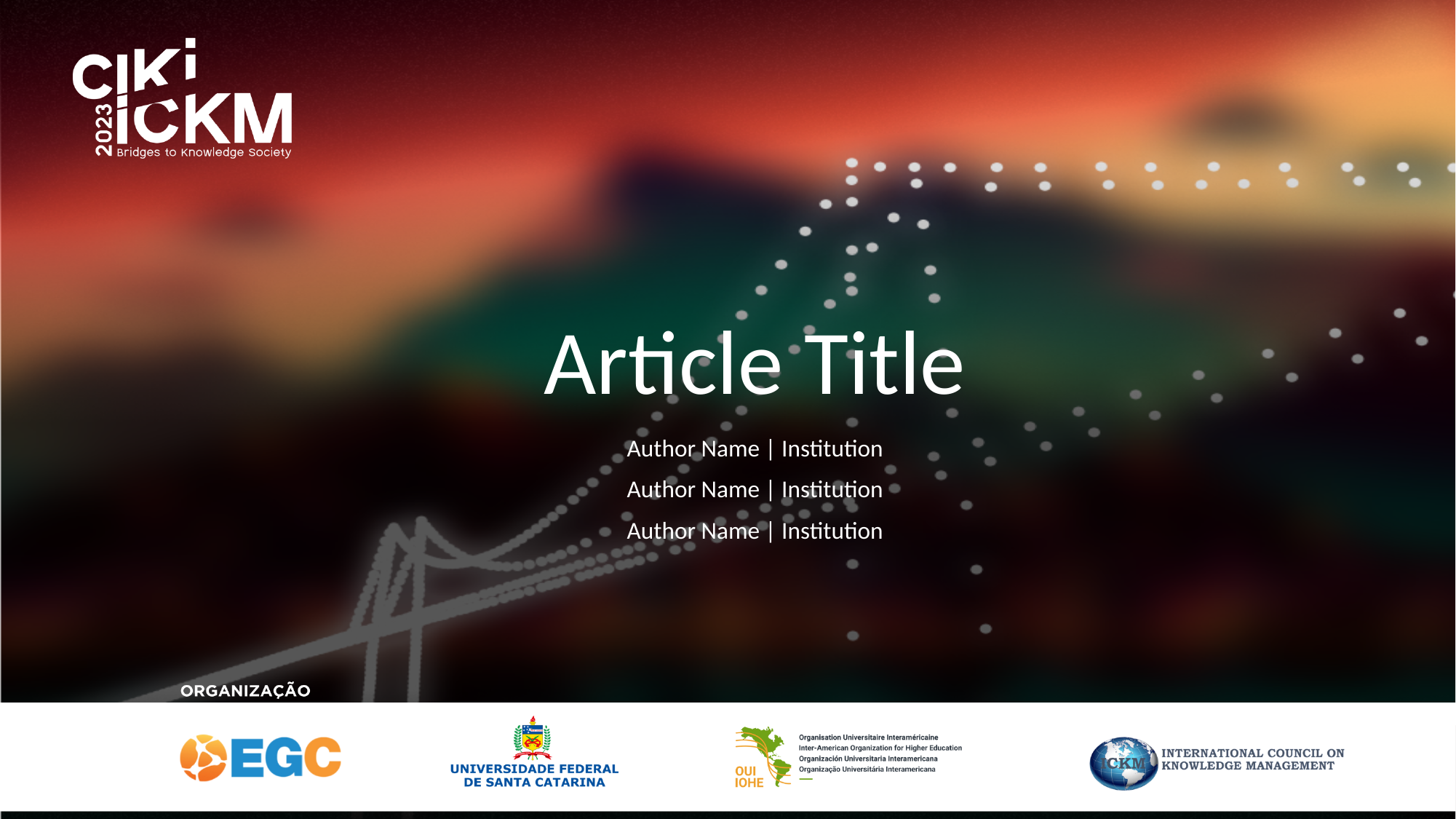

# Article Title
Author Name | Institution
Author Name | Institution
Author Name | Institution